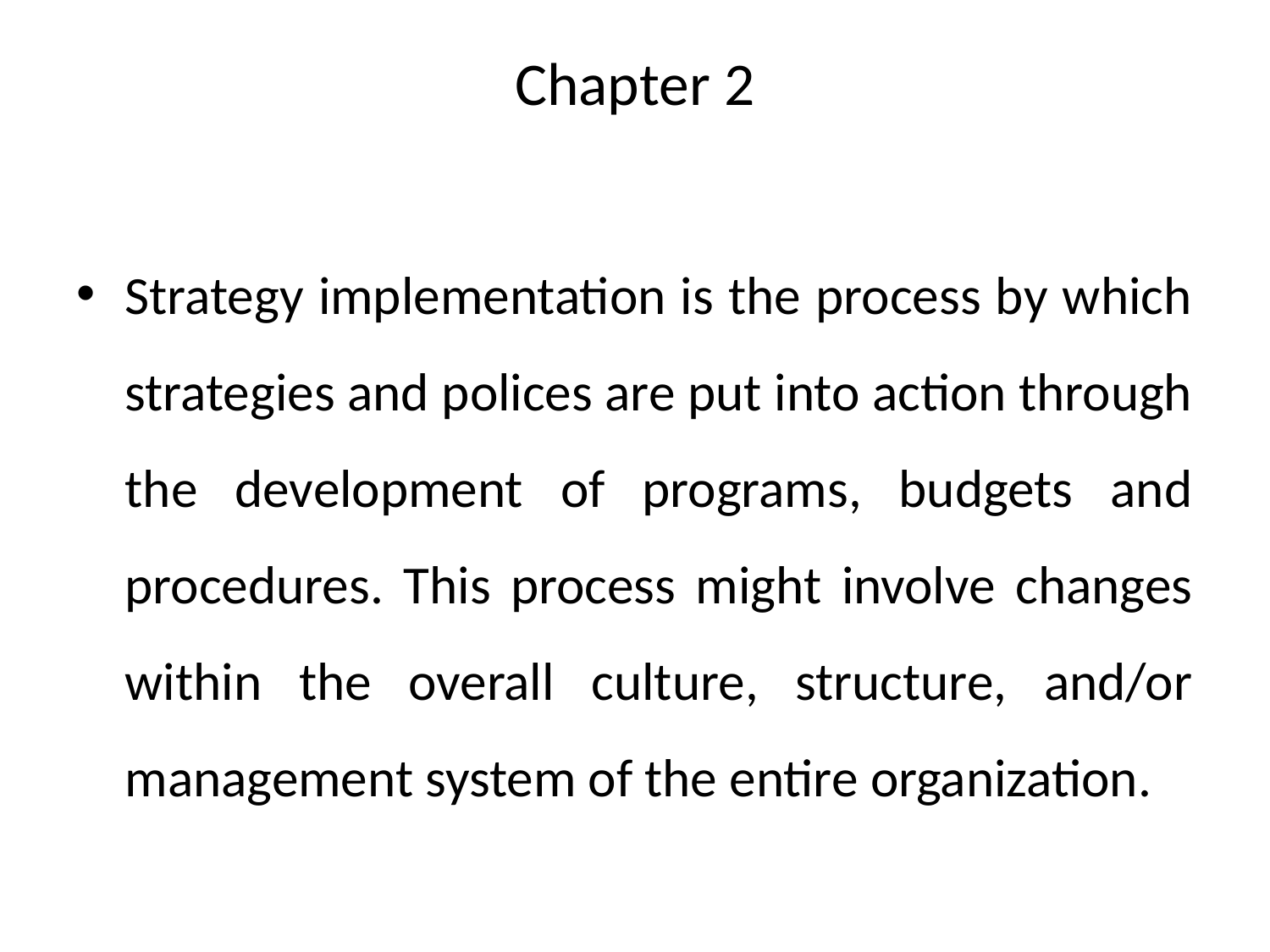

# Chapter 2
Strategy implementation is the process by which strategies and polices are put into action through the development of programs, budgets and procedures. This process might involve changes within the overall culture, structure, and/or management system of the entire organization.